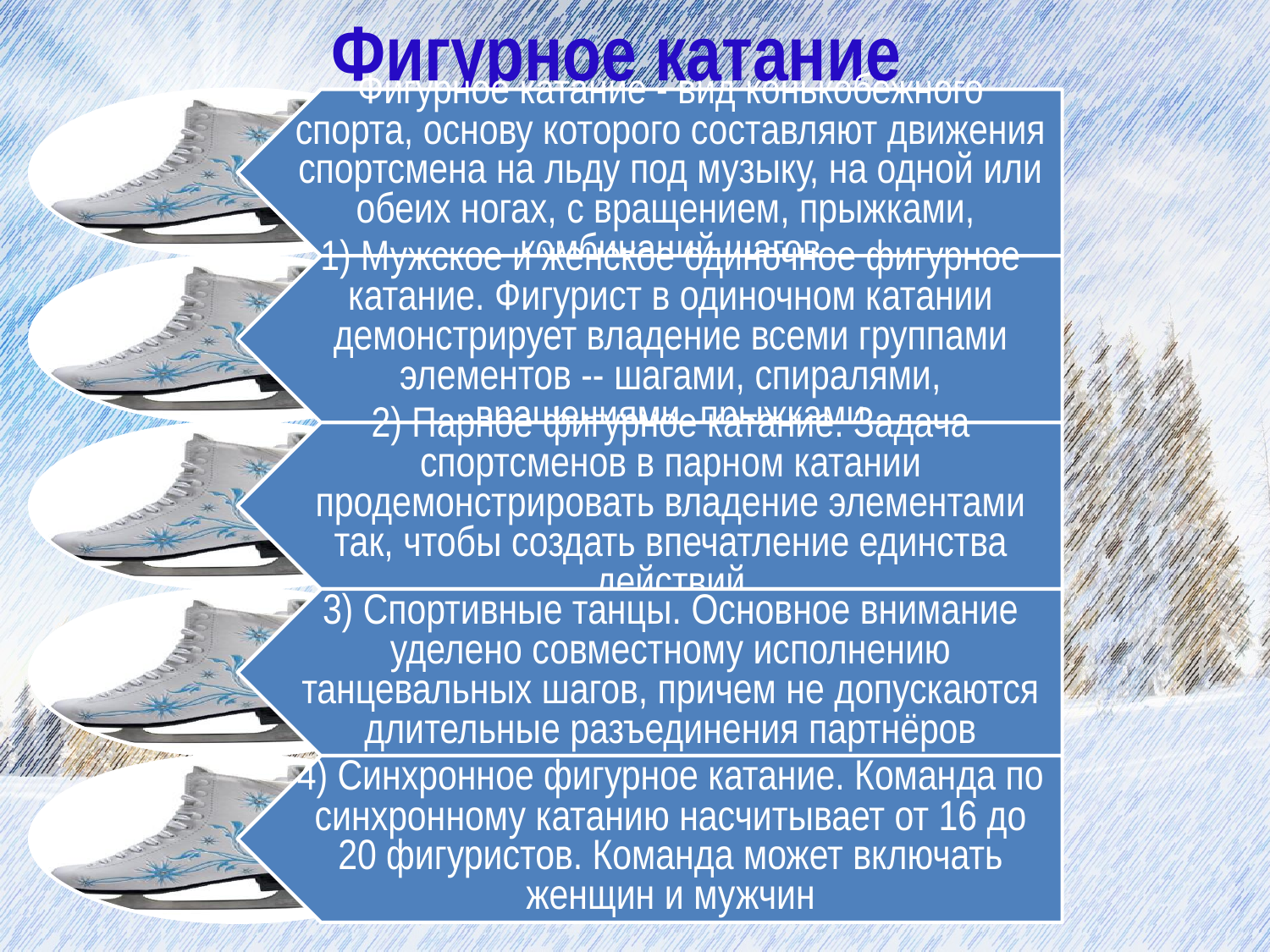

# Фигурное катание
3) Спортивные танцы. Основное внимание уделено совместному исполнению танцевальных шагов, причем не допускаются длительные разъединения партнёров
4) Синхронное фигурное катание. Команда по синхронному катанию насчитывает от 16 до 20 фигуристов. Команда может включать женщин и мужчин